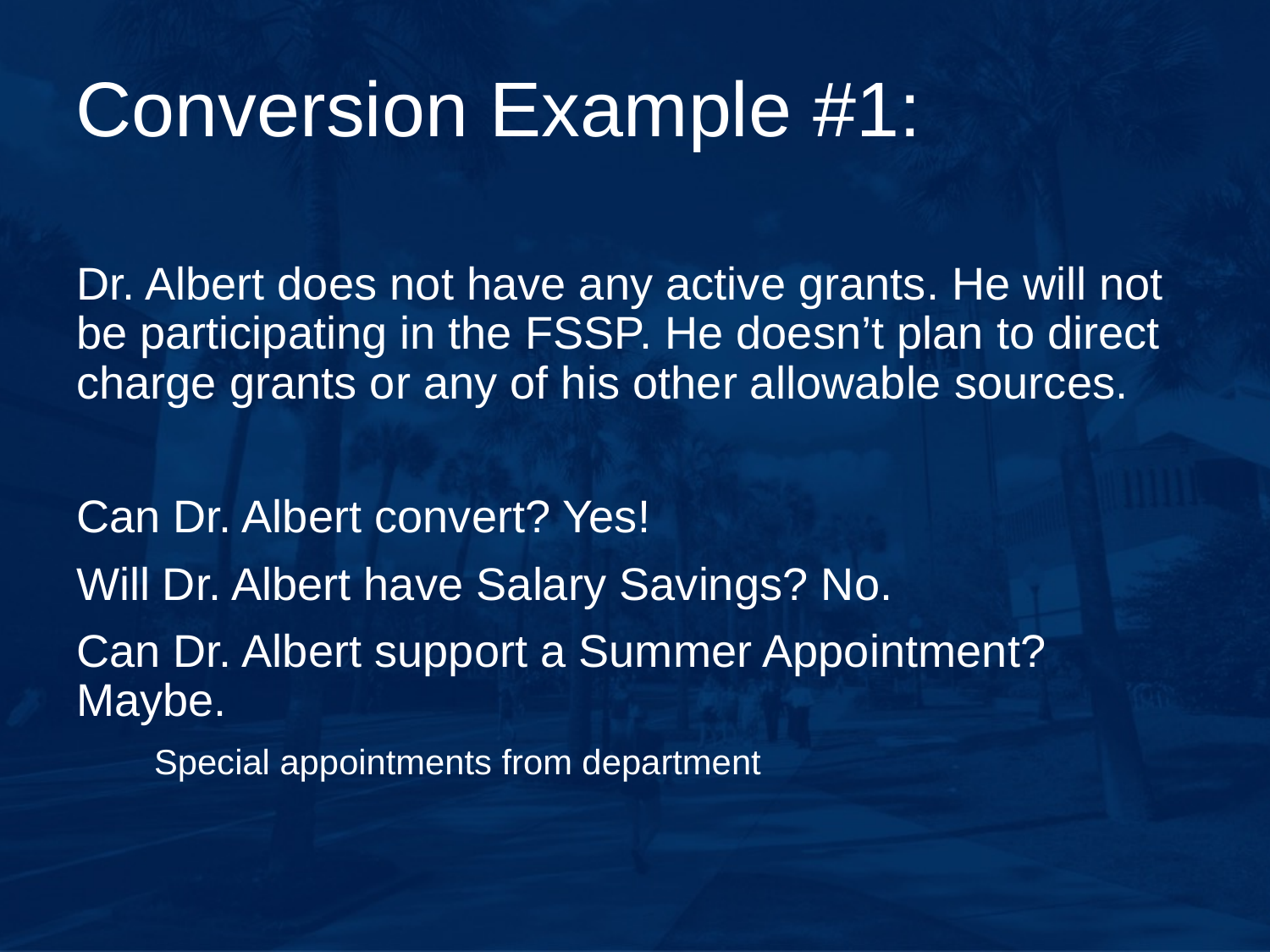

# Conversion Example #1:
Dr. Albert does not have any active grants. He will not be participating in the FSSP. He doesn’t plan to direct charge grants or any of his other allowable sources.

Can Dr. Albert convert? Yes!
Will Dr. Albert have Salary Savings? No.
Can Dr. Albert support a Summer Appointment? Maybe.
        Special appointments from department